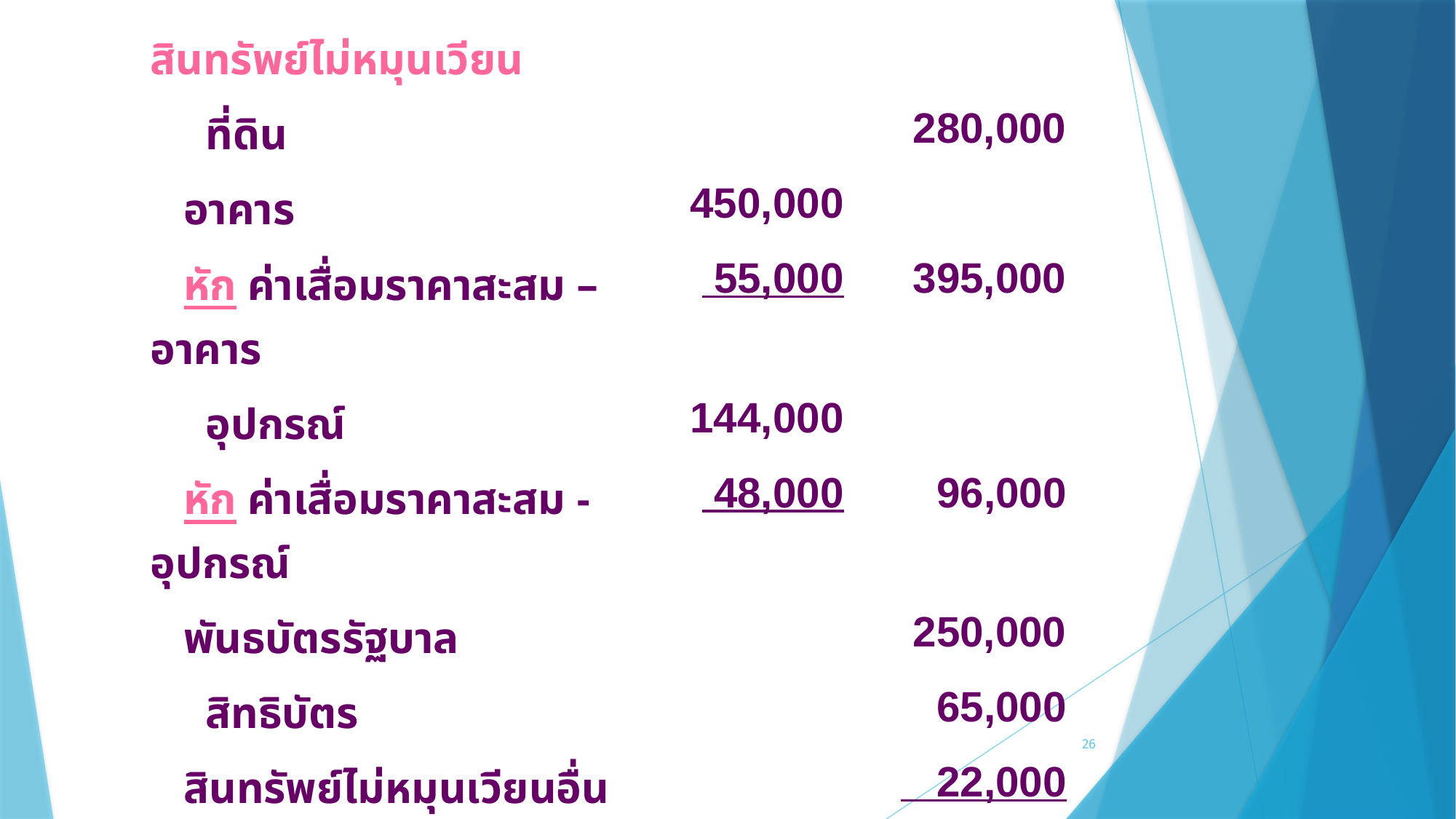

| สินทรัพย์ไม่หมุนเวียน |  |  |
| --- | --- | --- |
| ที่ดิน |  | 280,000 |
| อาคาร | 450,000 |  |
| หัก ค่าเสื่อมราคาสะสม – อาคาร | 55,000 | 395,000 |
| อุปกรณ์ | 144,000 |  |
| หัก ค่าเสื่อมราคาสะสม - อุปกรณ์ | 48,000 | 96,000 |
| พันธบัตรรัฐบาล |  | 250,000 |
| สิทธิบัตร |  | 65,000 |
| สินทรัพย์ไม่หมุนเวียนอื่น |  | 22,000 |
| รวมสินทรัพย์ไม่หมุนเวียน |  | 1,108,000 |
| รวมสินทรัพย์ |  | 1,655,000 |
26